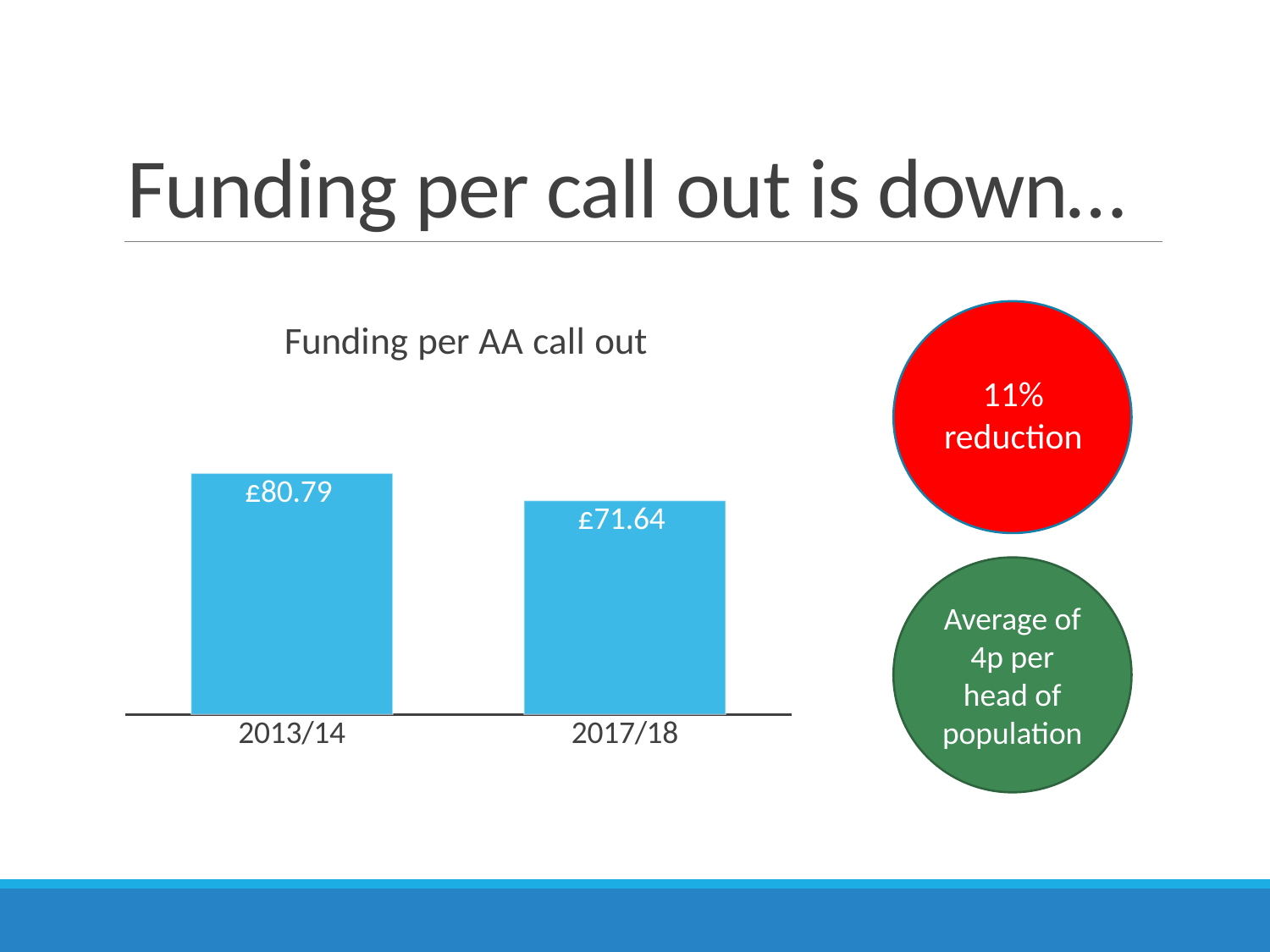

# Funding per call out is down…

### Chart: Funding per AA call out

| Category | whole sample |
|---|---|
| 2013/14 | 80.79 |
| 2017/18 | 71.63697061187005 |
11% reduction
Average of 4p per head of population